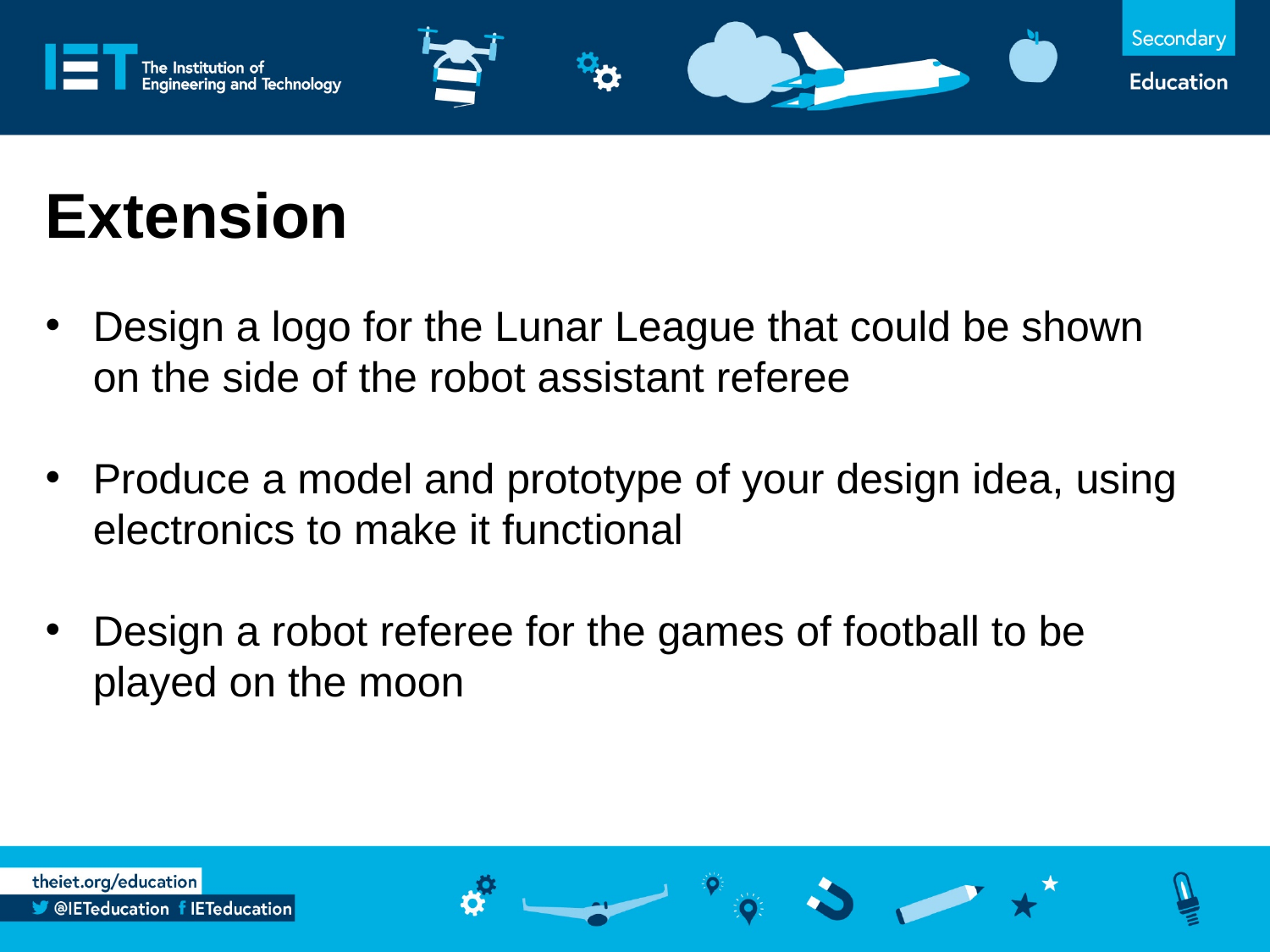

# Extension
Design a logo for the Lunar League that could be shown on the side of the robot assistant referee

Produce a model and prototype of your design idea, using electronics to make it functional

Design a robot referee for the games of football to be played on the moon